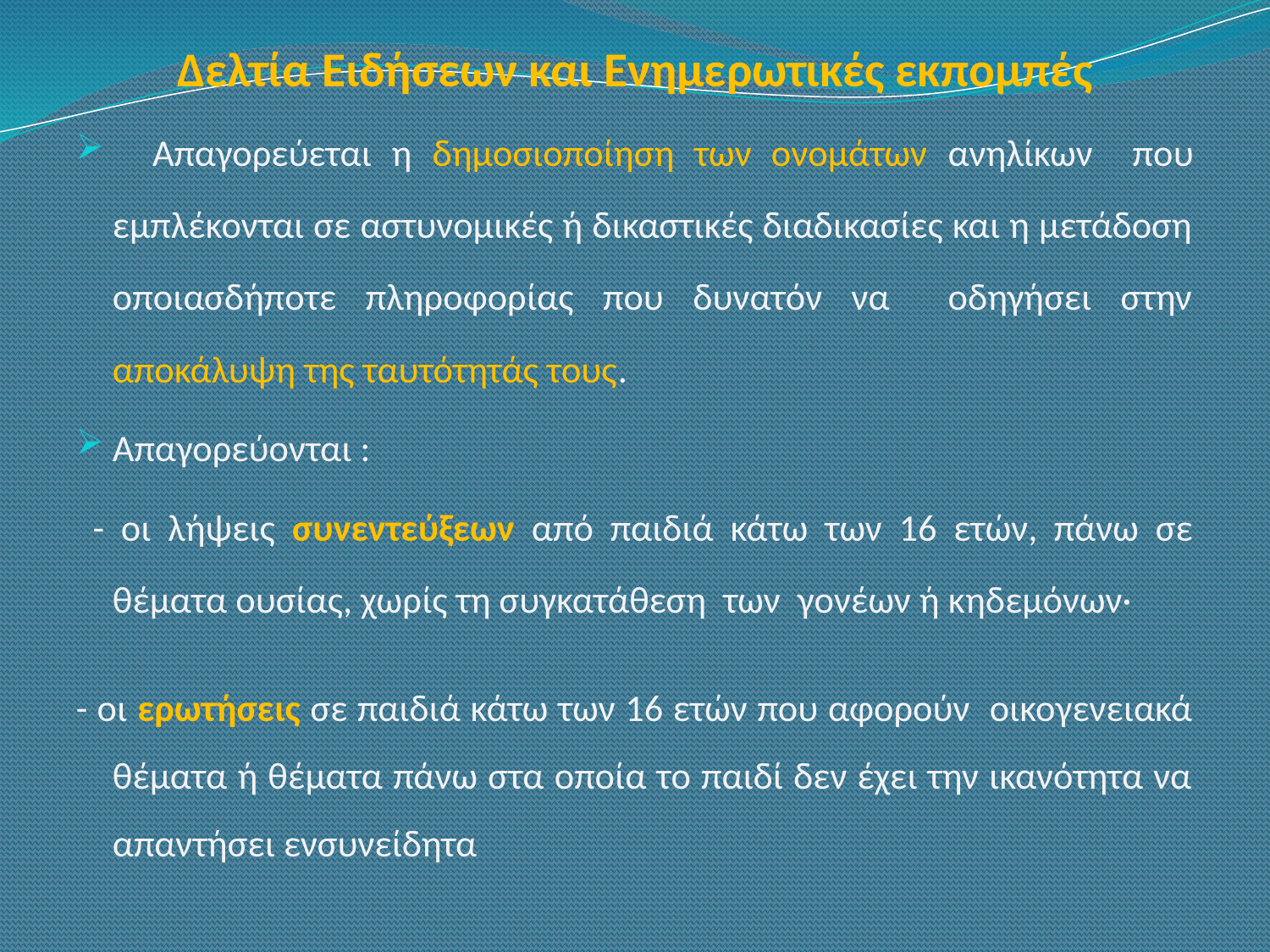

# Δελτία Ειδήσεων και Ενημερωτικές εκπομπές
  Απαγορεύεται η δημοσιοποίηση των ονομάτων ανηλίκων  που εμπλέκονται σε αστυνομικές ή δικαστικές διαδικασίες και η μετάδοση οποιασδήποτε πληροφορίας που δυνατόν να  οδηγήσει στην αποκάλυψη της ταυτότητάς τους.

Απαγορεύονται :
 - οι λήψεις συνεντεύξεων από παιδιά κάτω των 16 ετών, πάνω σε θέματα ουσίας, χωρίς τη συγκατάθεση  των  γονέων ή κηδεμόνων·

- οι ερωτήσεις σε παιδιά κάτω των 16 ετών που αφορούν  οικογενειακά θέματα ή θέματα πάνω στα οποία το παιδί δεν έχει την ικανότητα να απαντήσει ενσυνείδητα